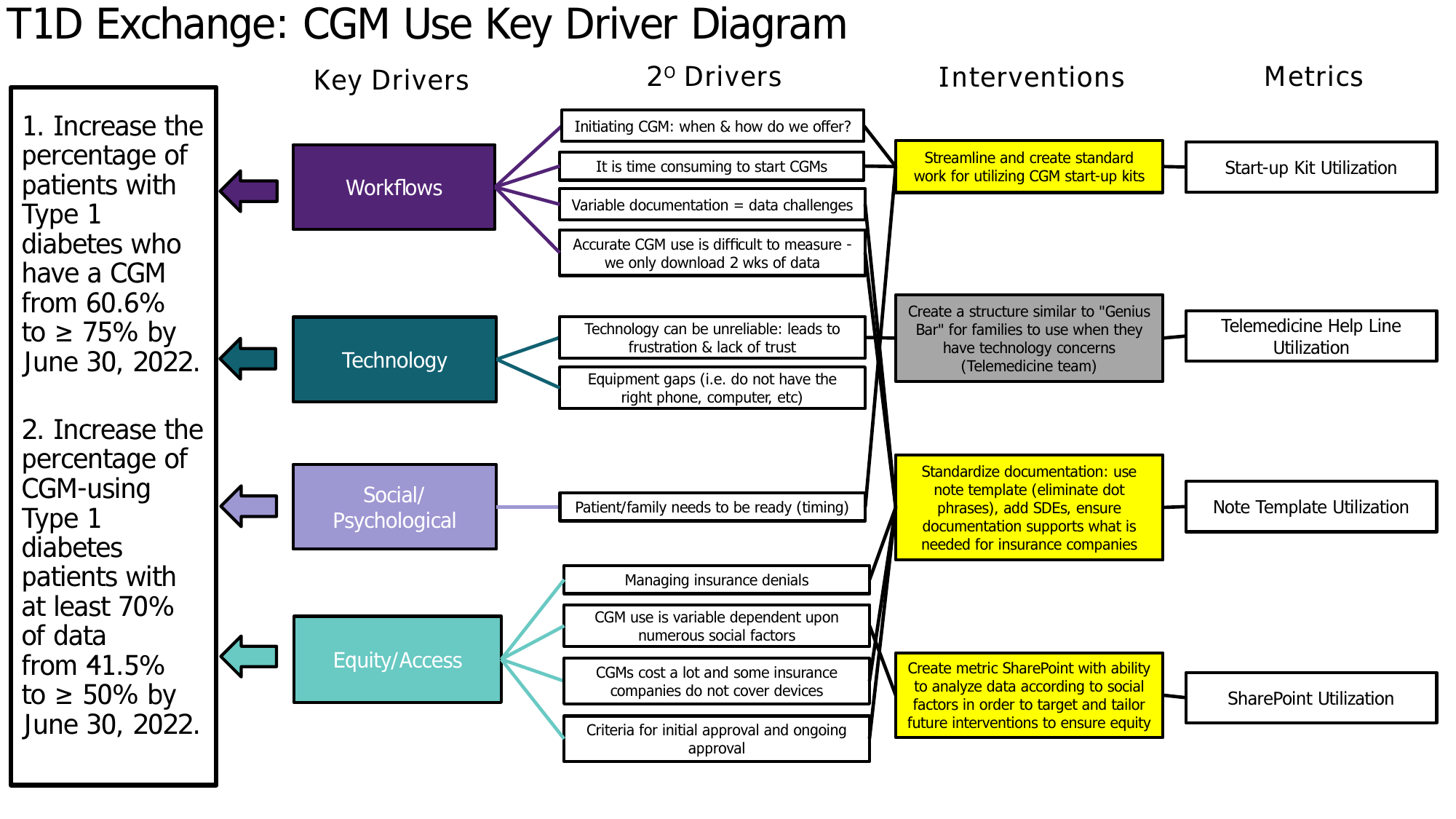

T1D Exchange: CGM Use Key Driver Diagram
Key Drivers
2O Drivers
Interventions
Initiating CGM: when & how do we offer?
Streamline and create standard work for utilizing CGM start-up kits

Workflows

Create a structure similar to "Genius Bar" for families to use when they have technology concerns (Telemedicine team)

Technology can be unreliable: leads to frustration & lack of trust

Technology

Equipment gaps (i.e. do not have the right phone, computer, etc)

Standardize documentation: use note template (eliminate dot phrases), add SDEs, ensure documentation supports what is needed for insurance companies

Social/
Psychological

Metrics

1. Increase the percentage of patients with Type 1 diabetes who   have a CGM from 60.6% to ≥ 75% by June 30, 2022.
2. Increase the percentage of CGM-using Type 1 diabetes patients with at least 70% of data from 41.5% to ≥ 50% by June 30, 2022.

Start-up Kit Utilization

It is time consuming to start CGMs

Variable documentation = data challenges

Accurate CGM use is difficult to measure - we only download 2 wks of data

Telemedicine Help Line Utilization

Note Template Utilization

Patient/family needs to be ready (timing)
Managing insurance denials
CGM use is variable dependent upon numerous social factors

Equity/Access

Create metric SharePoint with ability to analyze data according to social factors in order to target and tailor future interventions to ensure equity
CGMs cost a lot and some insurance companies do not cover devices
SharePoint Utilization
Criteria for initial approval and ongoing approval